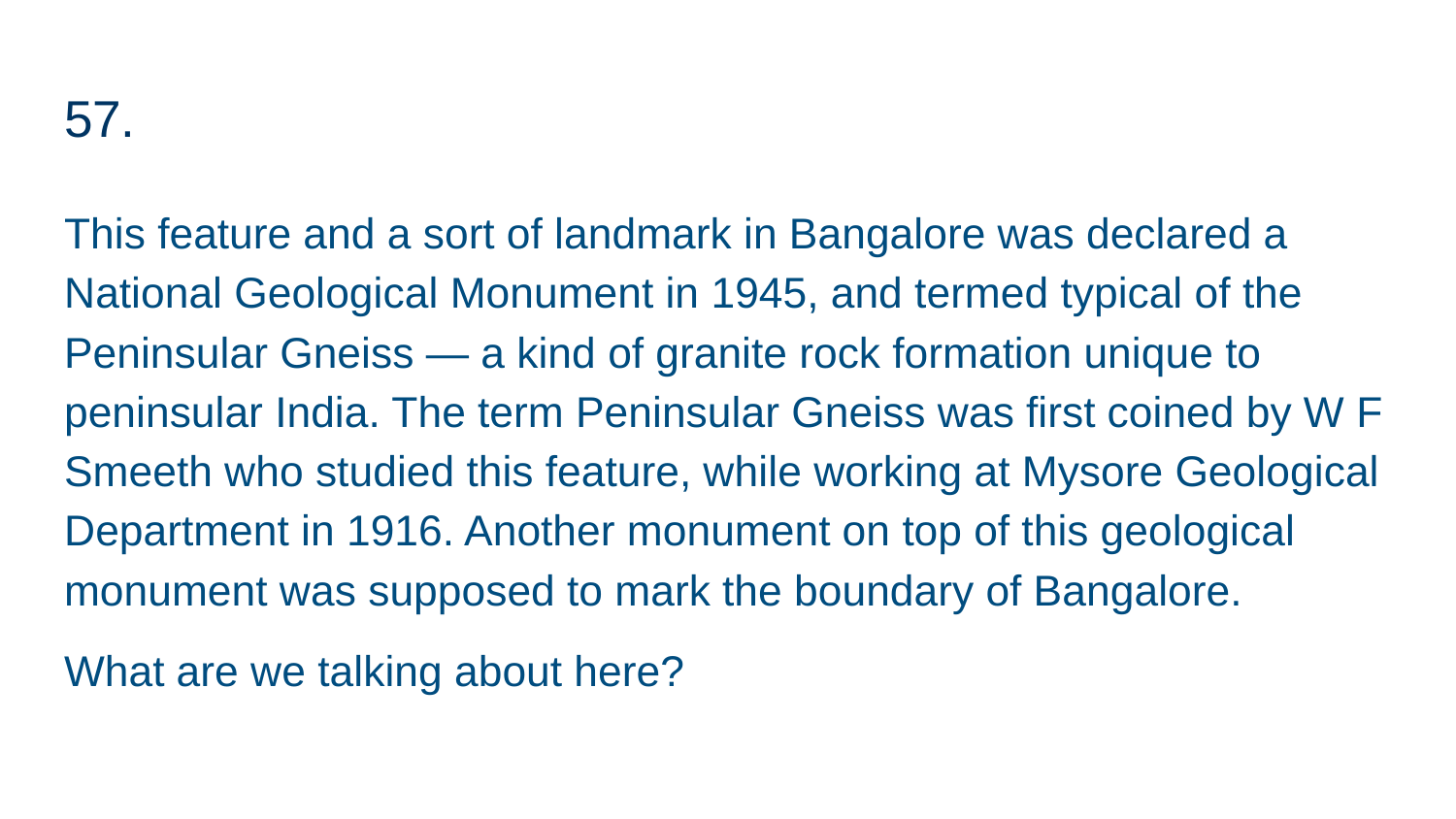

# 57.
This feature and a sort of landmark in Bangalore was declared a National Geological Monument in 1945, and termed typical of the Peninsular Gneiss — a kind of granite rock formation unique to peninsular India. The term Peninsular Gneiss was first coined by W F Smeeth who studied this feature, while working at Mysore Geological Department in 1916. Another monument on top of this geological monument was supposed to mark the boundary of Bangalore.
What are we talking about here?